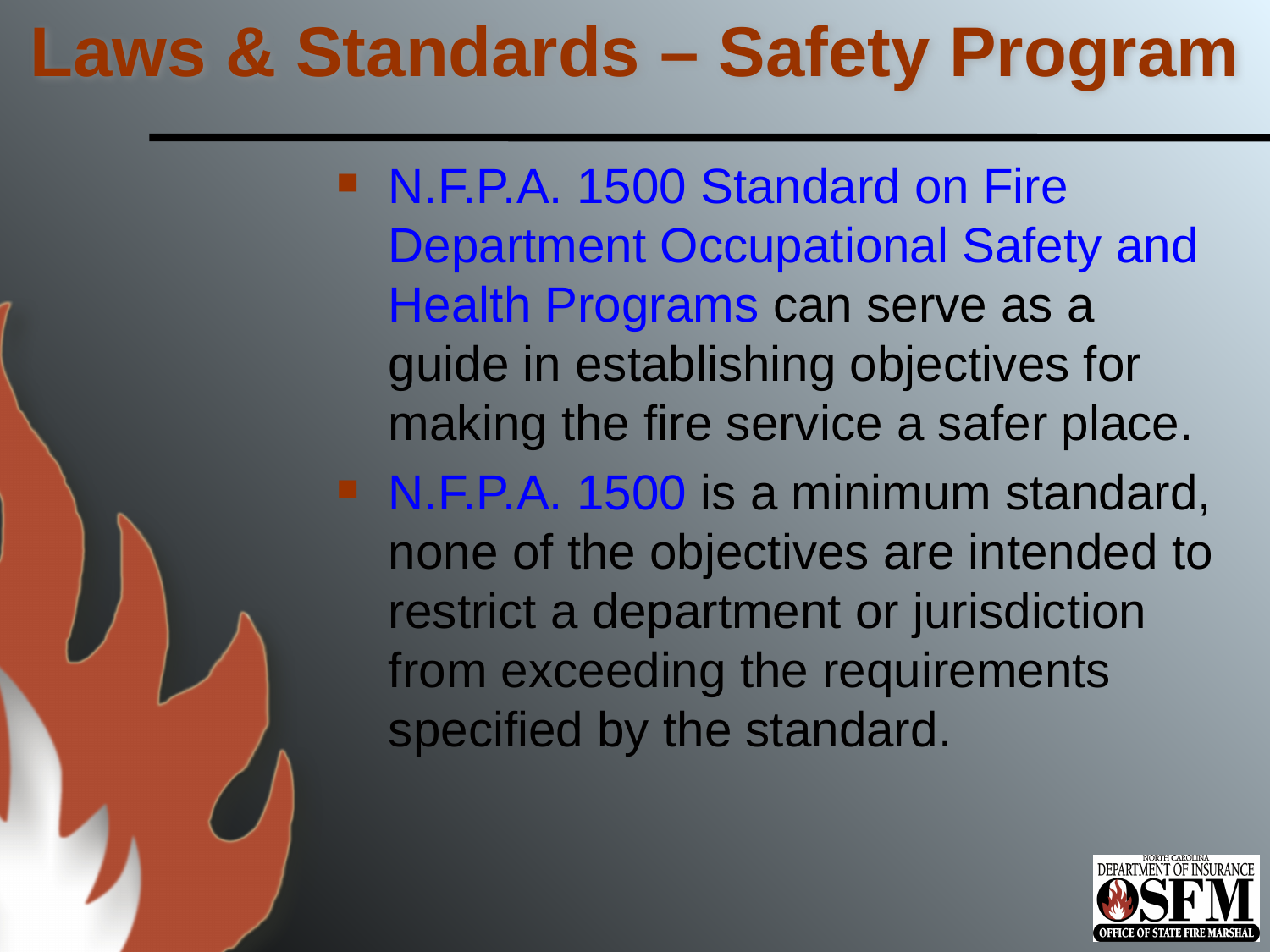

# Laws & Standards – Safety Program
N.F.P.A. 1500 Standard on Fire Department Occupational Safety and Health Programs can serve as a guide in establishing objectives for making the fire service a safer place.
N.F.P.A. 1500 is a minimum standard, none of the objectives are intended to restrict a department or jurisdiction from exceeding the requirements specified by the standard.